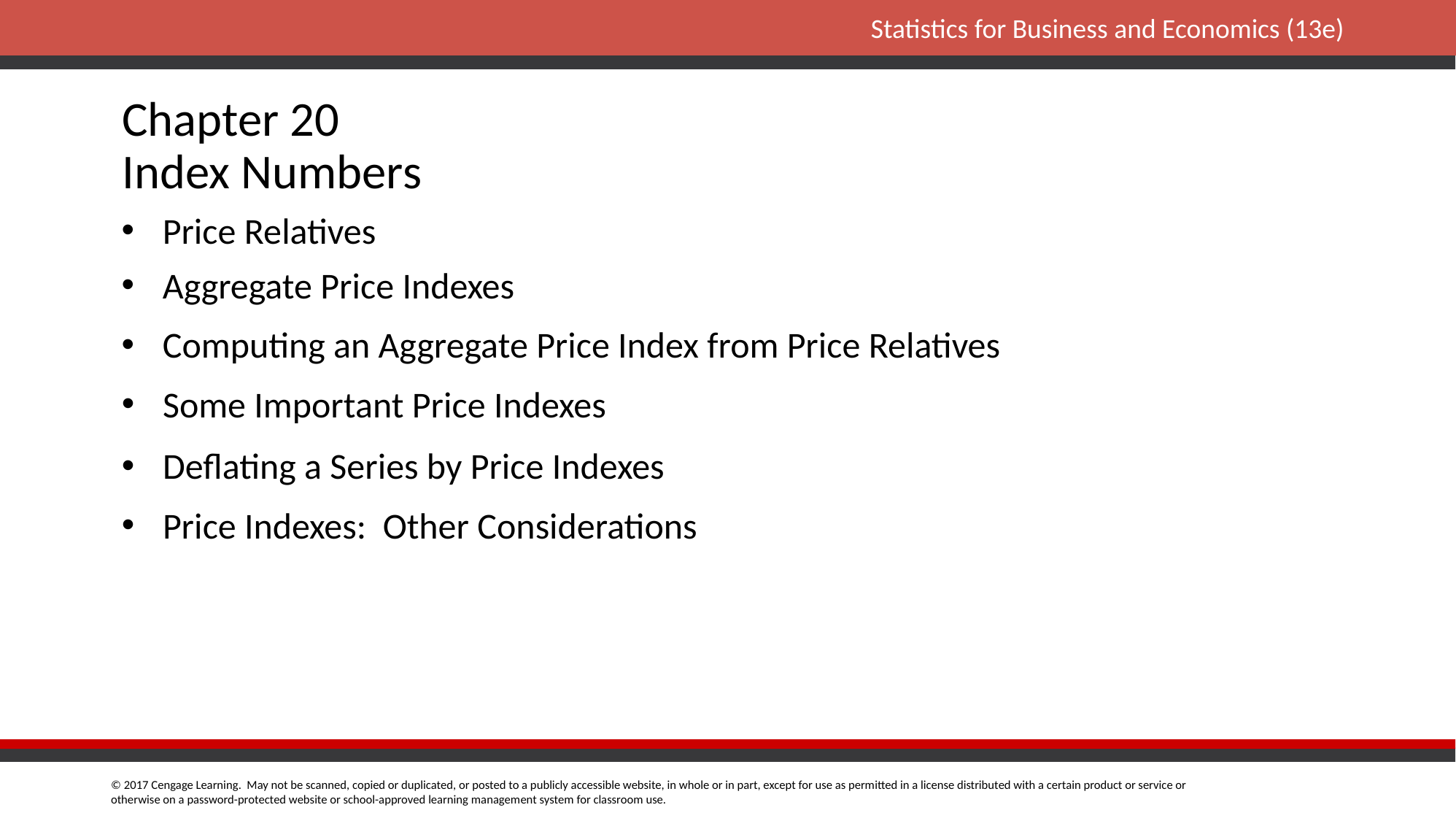

# Chapter 20 Index Numbers
Price Relatives
Aggregate Price Indexes
Computing an Aggregate Price Index from Price Relatives
Some Important Price Indexes
Deflating a Series by Price Indexes
Price Indexes:  Other Considerations
2